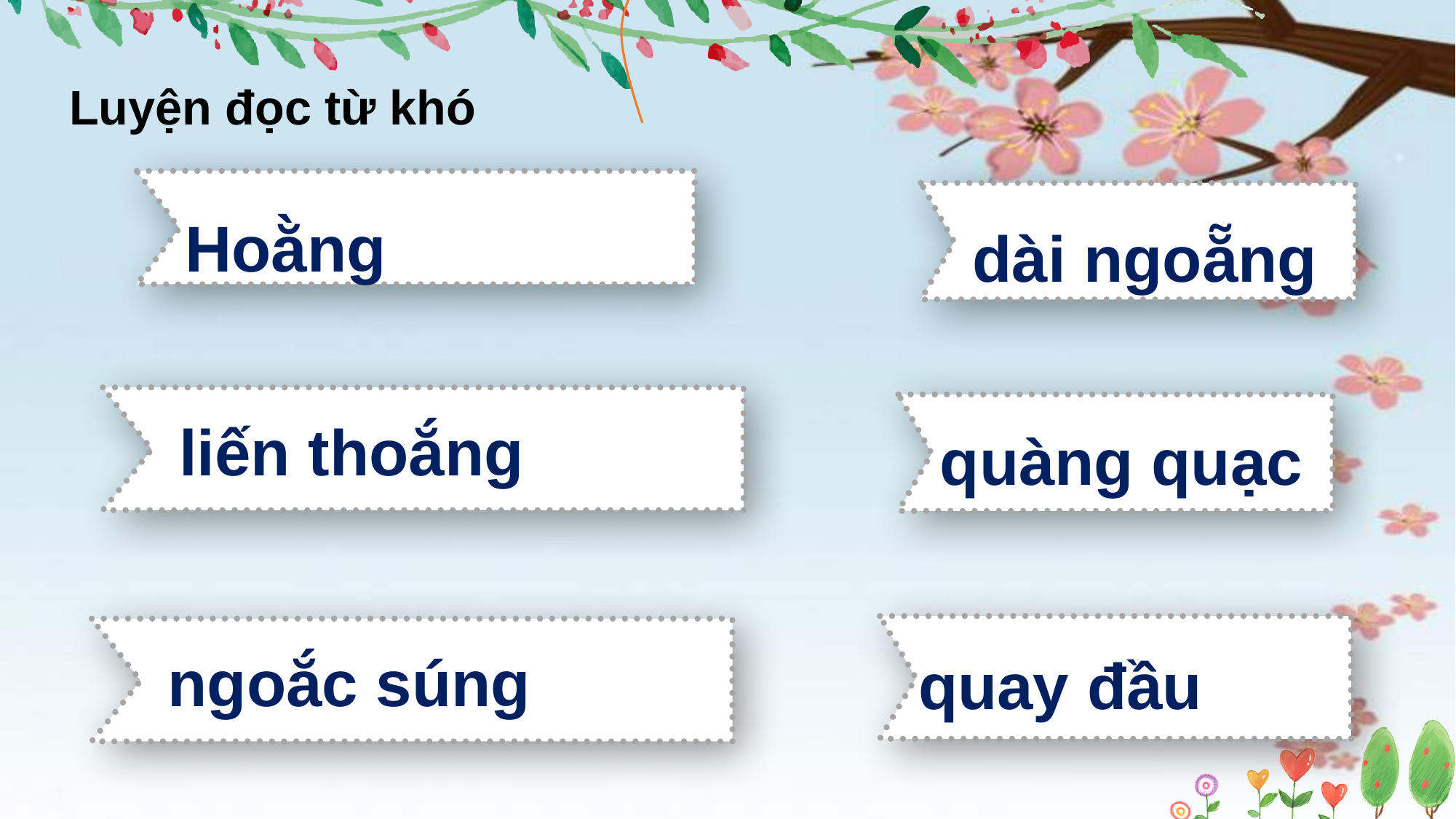

Luyện đọc từ khó

Hoằng

dài ngoẵng
liến thoắng

quàng quạc

ngoắc súng

quay đầu